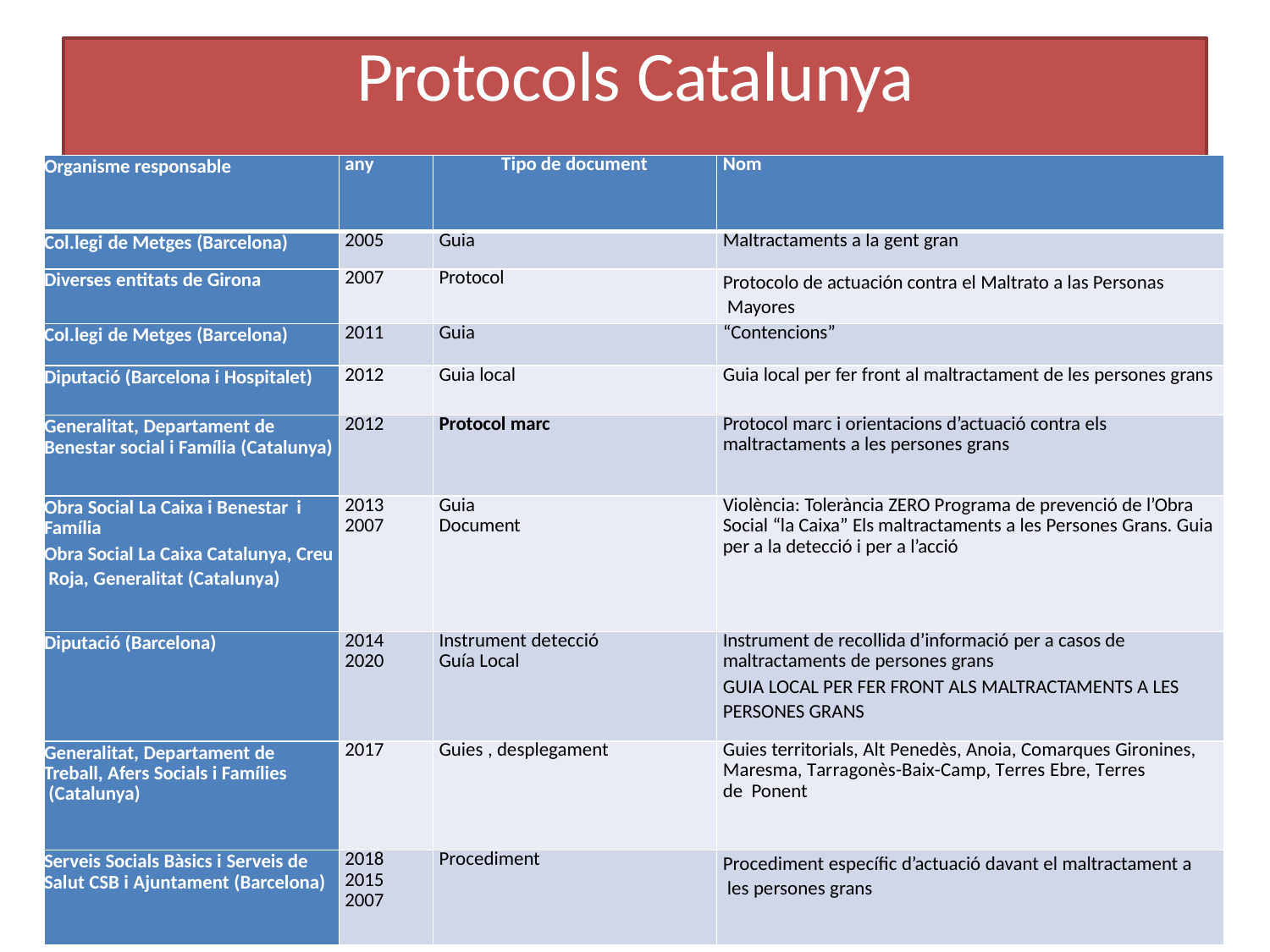

# Protocols Catalunya
| Organisme responsable | any | Tipo de document | Nom |
| --- | --- | --- | --- |
| Col.legi de Metges (Barcelona) | 2005 | Guia | Maltractaments a la gent gran |
| Diverses entitats de Girona | 2007 | Protocol | Protocolo de actuación contra el Maltrato a las Personas Mayores |
| Col.legi de Metges (Barcelona) | 2011 | Guia | “Contencions” |
| Diputació (Barcelona i Hospitalet) | 2012 | Guia local | Guia local per fer front al maltractament de les persones grans |
| Generalitat, Departament de Benestar social i Família (Catalunya) | 2012 | Protocol marc | Protocol marc i orientacions d’actuació contra els maltractaments a les persones grans |
| Obra Social La Caixa i Benestar i Família Obra Social La Caixa Catalunya, Creu Roja, Generalitat (Catalunya) | 2013 2007 | Guia Document | Violència: Tolerància ZERO Programa de prevenció de l’Obra Social “la Caixa” Els maltractaments a les Persones Grans. Guia per a la detecció i per a l’acció |
| Diputació (Barcelona) | 2014 2020 | Instrument detecció Guía Local | Instrument de recollida d’informació per a casos de maltractaments de persones grans GUIA LOCAL PER FER FRONT ALS MALTRACTAMENTS A LES PERSONES GRANS |
| Generalitat, Departament de Treball, Afers Socials i Famílies (Catalunya) | 2017 | Guies , desplegament | Guies territorials, Alt Penedès, Anoia, Comarques Gironines, Maresma, Tarragonès-Baix-Camp, Terres Ebre, Terres de Ponent |
| Serveis Socials Bàsics i Serveis de Salut CSB i Ajuntament (Barcelona) | 2018 2015 2007 | Procediment | Procediment específic d’actuació davant el maltractament a les persones grans |